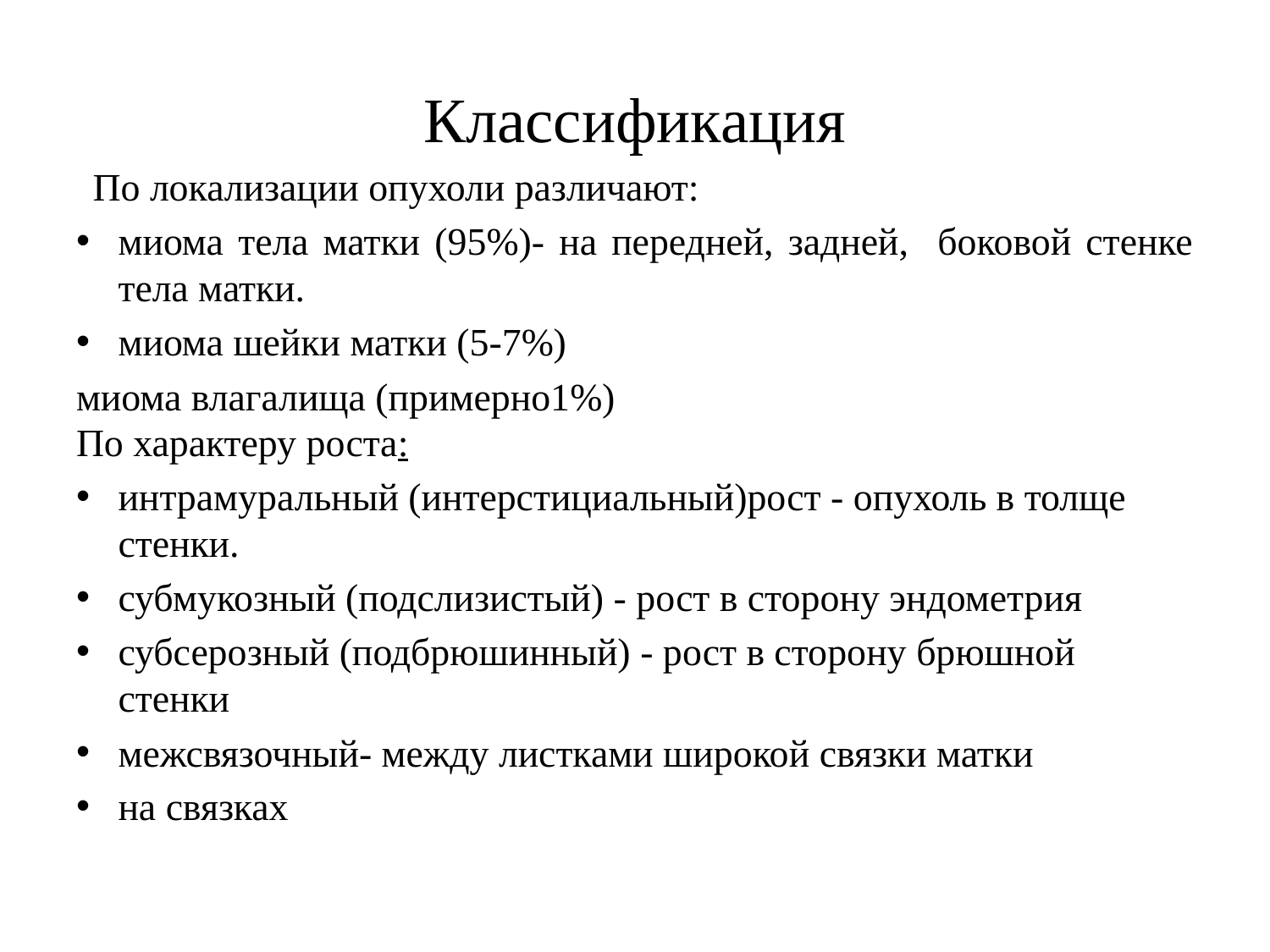

# Классификация
      По локализации опухоли различают:
миома тела матки (95%)- на передней, задней,  боковой стенке тела матки.
миома шейки матки (5-7%)
миома влагалища (примерно1%)
По характеру роста:
интрамуральный (интерстициальный)рост - опухоль в толще стенки.
субмукозный (подслизистый) - рост в сторону эндометрия
субсерозный (подбрюшинный) - рост в сторону брюшной стенки
межсвязочный- между листками широкой связки матки
на связках